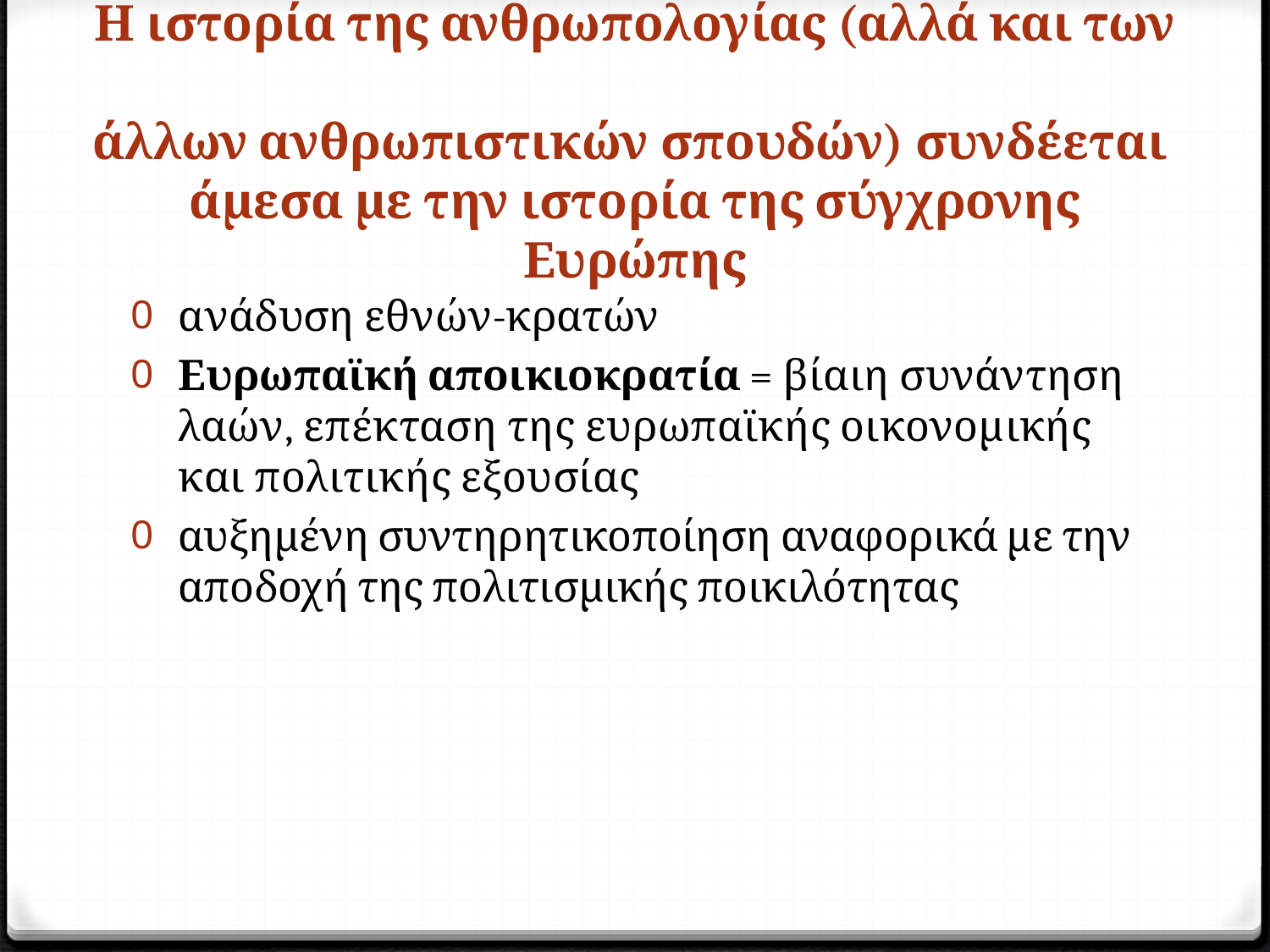

# Η ιστορία της ανθρωπολογίας (αλλά και των άλλων ανθρωπιστικών σπουδών) συνδέεται άμεσα με την ιστορία της σύγχρονης Ευρώπης
ανάδυση εθνών-κρατών
Ευρωπαϊκή αποικιοκρατία = βίαιη συνάντηση λαών, επέκταση της ευρωπαϊκής οικονομικής και πολιτικής εξουσίας
αυξημένη συντηρητικοποίηση αναφορικά με την αποδοχή της πολιτισμικής ποικιλότητας